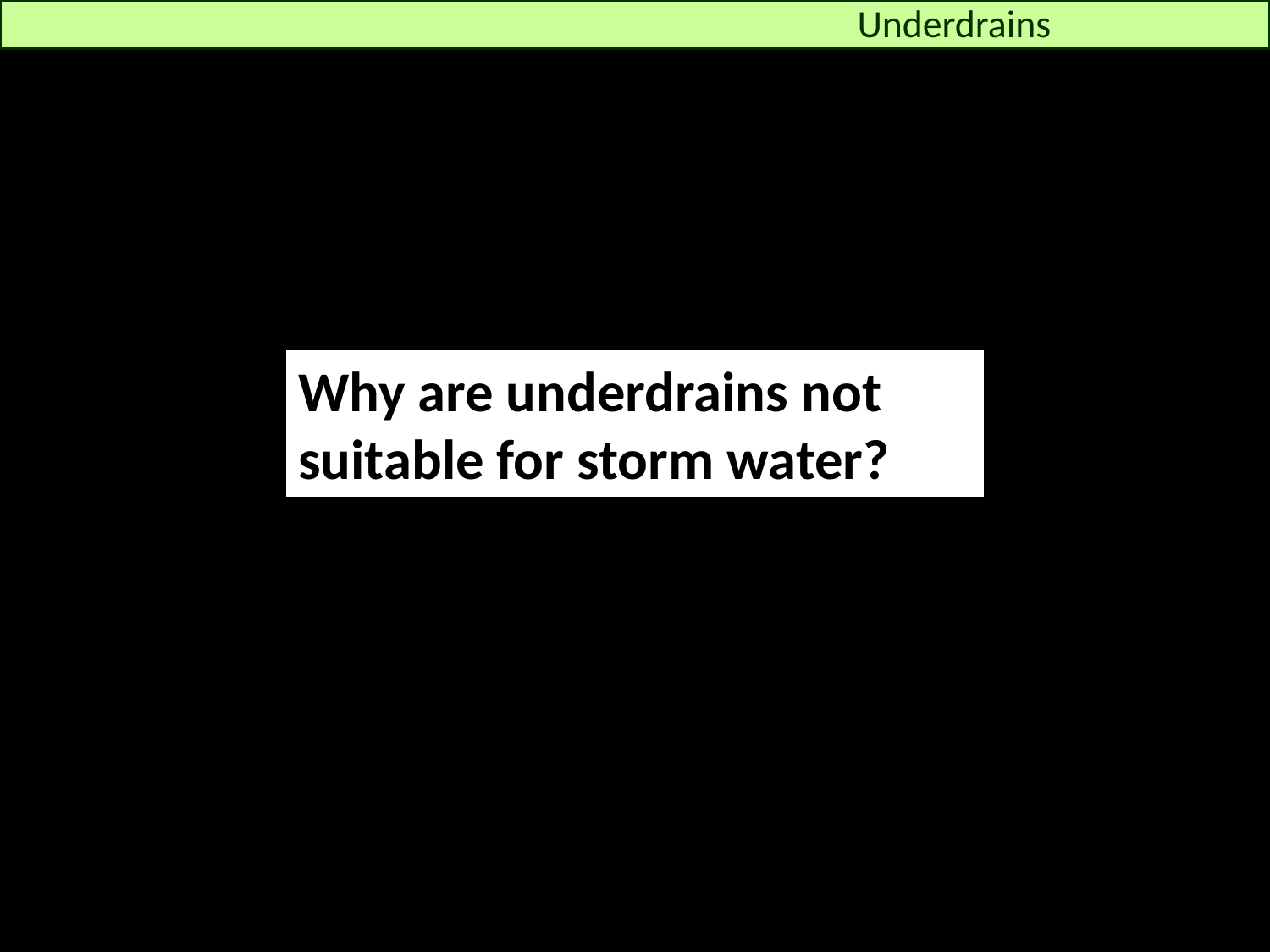

Underdrains

Why are underdrains not suitable for storm water?